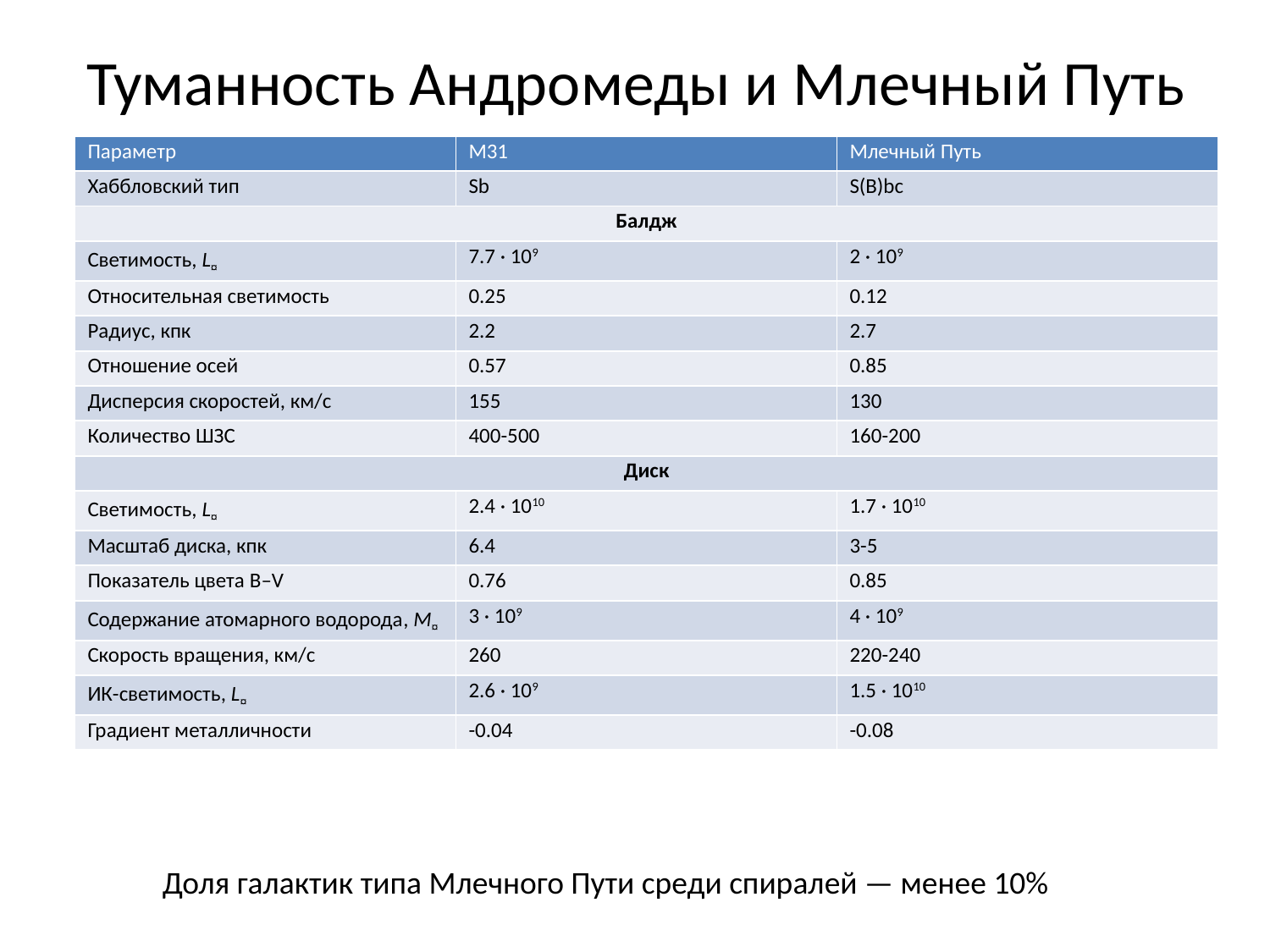

# Туманность Андромеды и Млечный Путь
| Параметр | M31 | Млечный Путь |
| --- | --- | --- |
| Хаббловский тип | Sb | S(B)bc |
| Балдж |  |  |
| Светимость, L¤ | 7.7 · 109 | 2 · 109 |
| Относительная светимость | 0.25 | 0.12 |
| Радиус, кпк | 2.2 | 2.7 |
| Отношение осей | 0.57 | 0.85 |
| Дисперсия скоростей, км/с | 155 | 130 |
| Количество ШЗС | 400-500 | 160-200 |
| Диск |  |  |
| Светимость, L¤ | 2.4 · 1010 | 1.7 · 1010 |
| Масштаб диска, кпк | 6.4 | 3-5 |
| Показатель цвета B–V | 0.76 | 0.85 |
| Содержание атомарного водорода, M¤ | 3 · 109 | 4 · 109 |
| Скорость вращения, км/с | 260 | 220-240 |
| ИК-светимость, L¤ | 2.6 · 109 | 1.5 · 1010 |
| Градиент металличности | -0.04 | -0.08 |
Доля галактик типа Млечного Пути среди спиралей — менее 10%